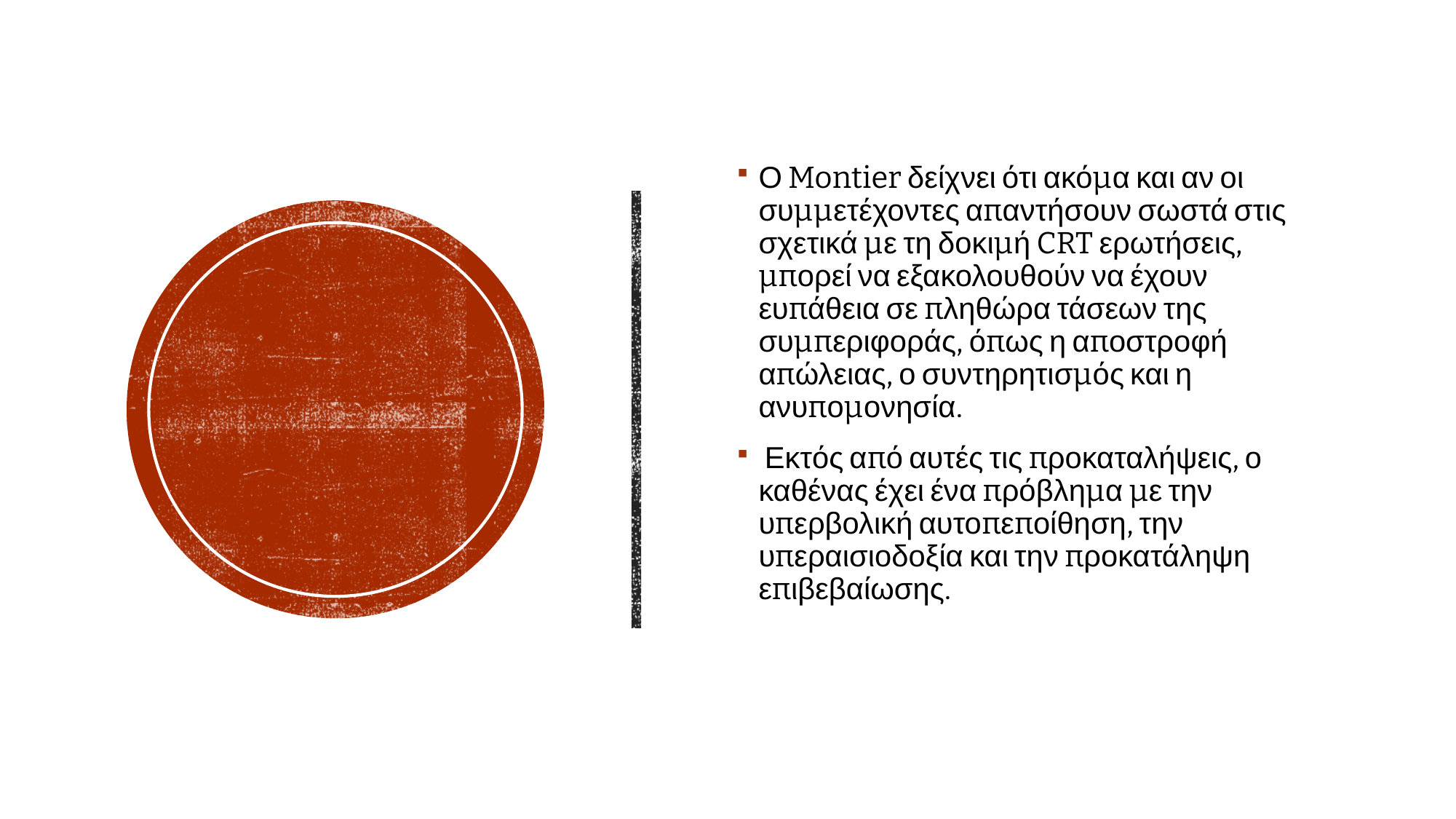

Ο Montier δείχνει ότι ακόμα και αν οι συμμετέχοντες απαντήσουν σωστά στις σχετικά με τη δοκιμή CRT ερωτήσεις, μπορεί να εξακολουθούν να έχουν ευπάθεια σε πληθώρα τάσεων της συμπεριφοράς, όπως η αποστροφή απώλειας, ο συντηρητισμός και η ανυπομονησία.
 Εκτός από αυτές τις προκαταλήψεις, ο καθένας έχει ένα πρόβλημα με την υπερβολική αυτοπεποίθηση, την υπεραισιοδοξία και την προκατάληψη επιβεβαίωσης.

#